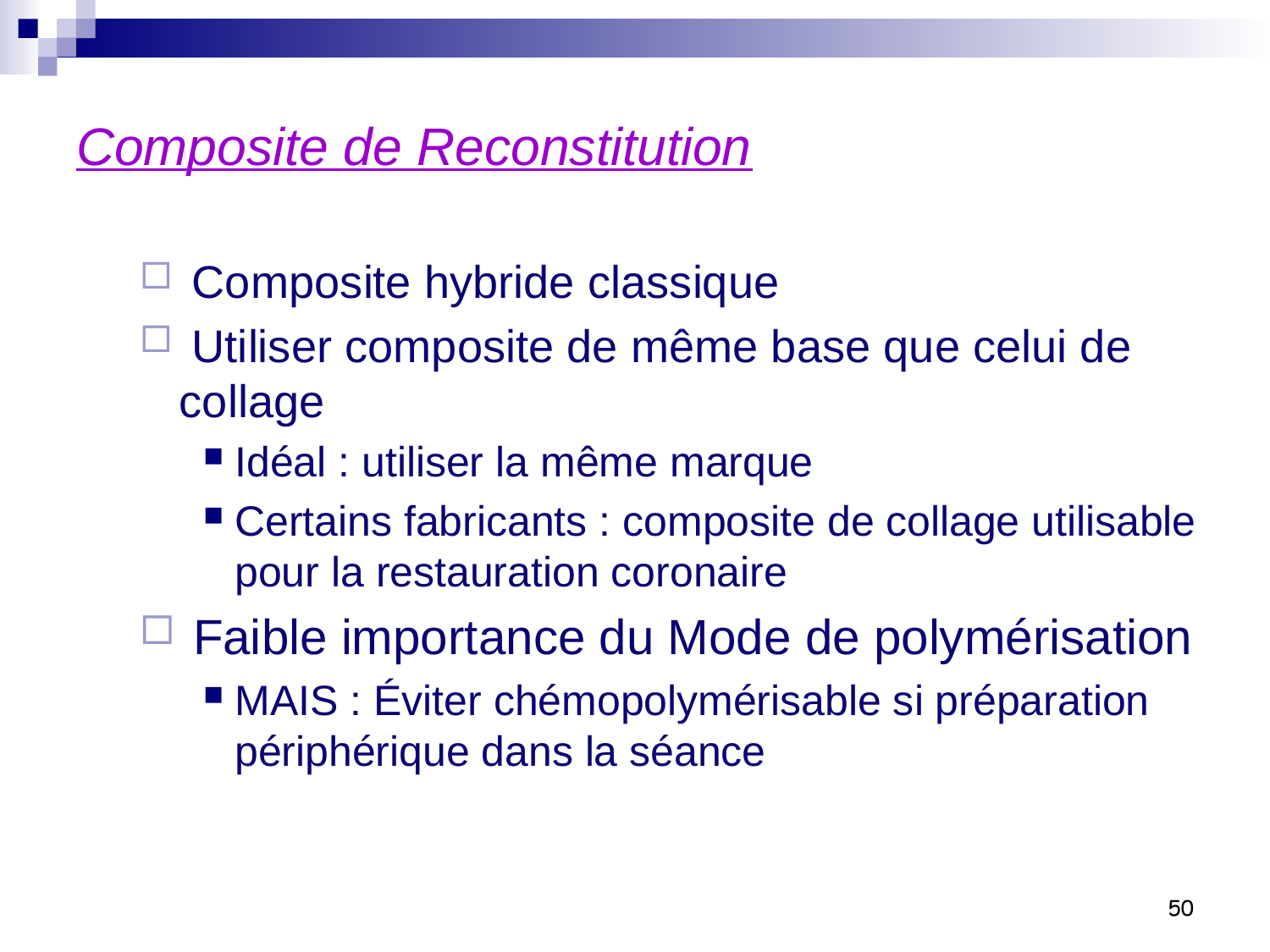

Composite de Reconstitution

 Composite hybride classique
 Utiliser composite de même base que celui de collage
Idéal : utiliser la même marque
Certains fabricants : composite de collage utilisable pour la restauration coronaire
 Faible importance du Mode de polymérisation
MAIS : Éviter chémopolymérisable si préparation périphérique dans la séance
50